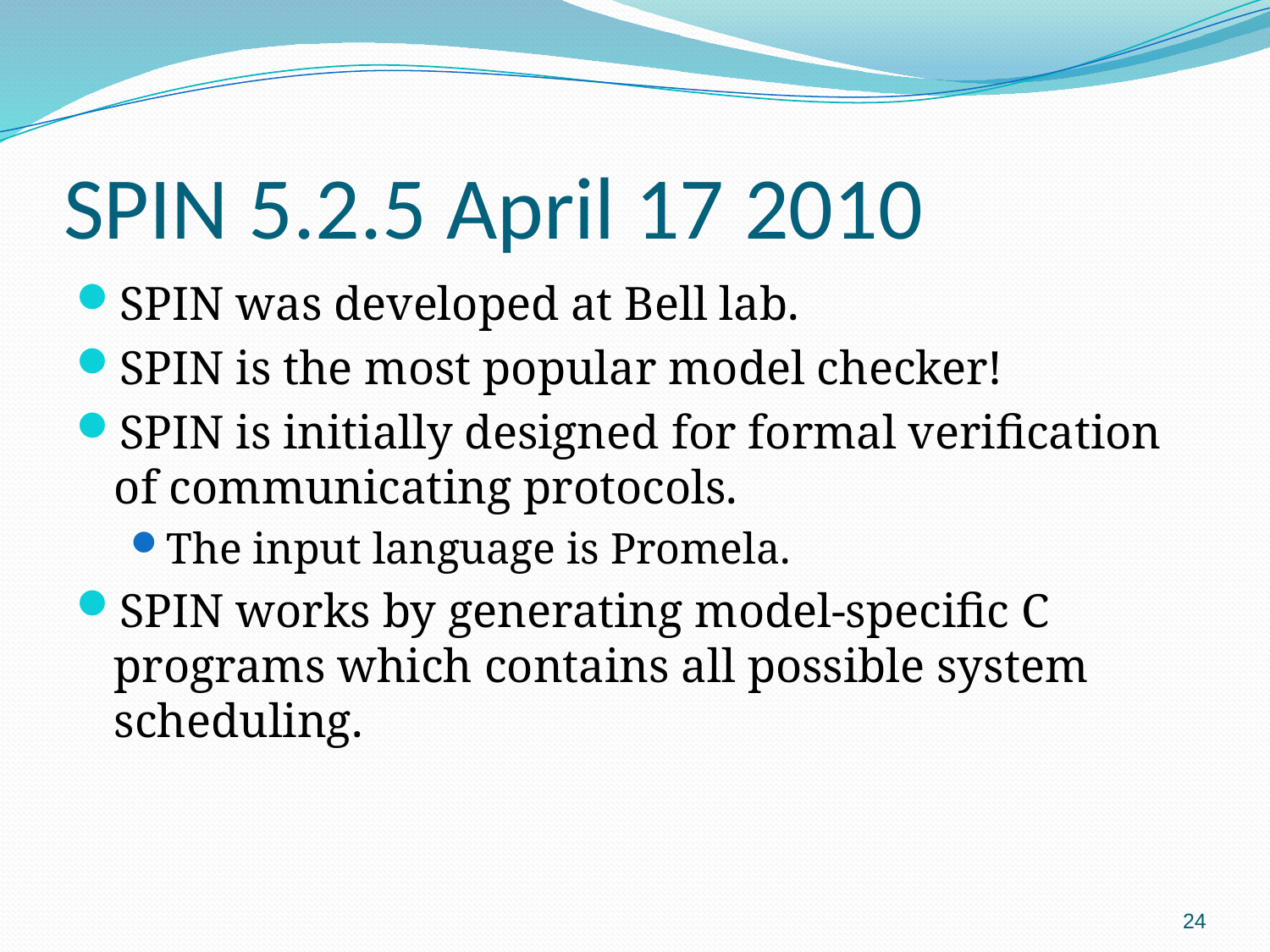

# SPIN 5.2.5 April 17 2010
SPIN was developed at Bell lab.
SPIN is the most popular model checker!
SPIN is initially designed for formal verification of communicating protocols.
The input language is Promela.
SPIN works by generating model-specific C programs which contains all possible system scheduling.
24